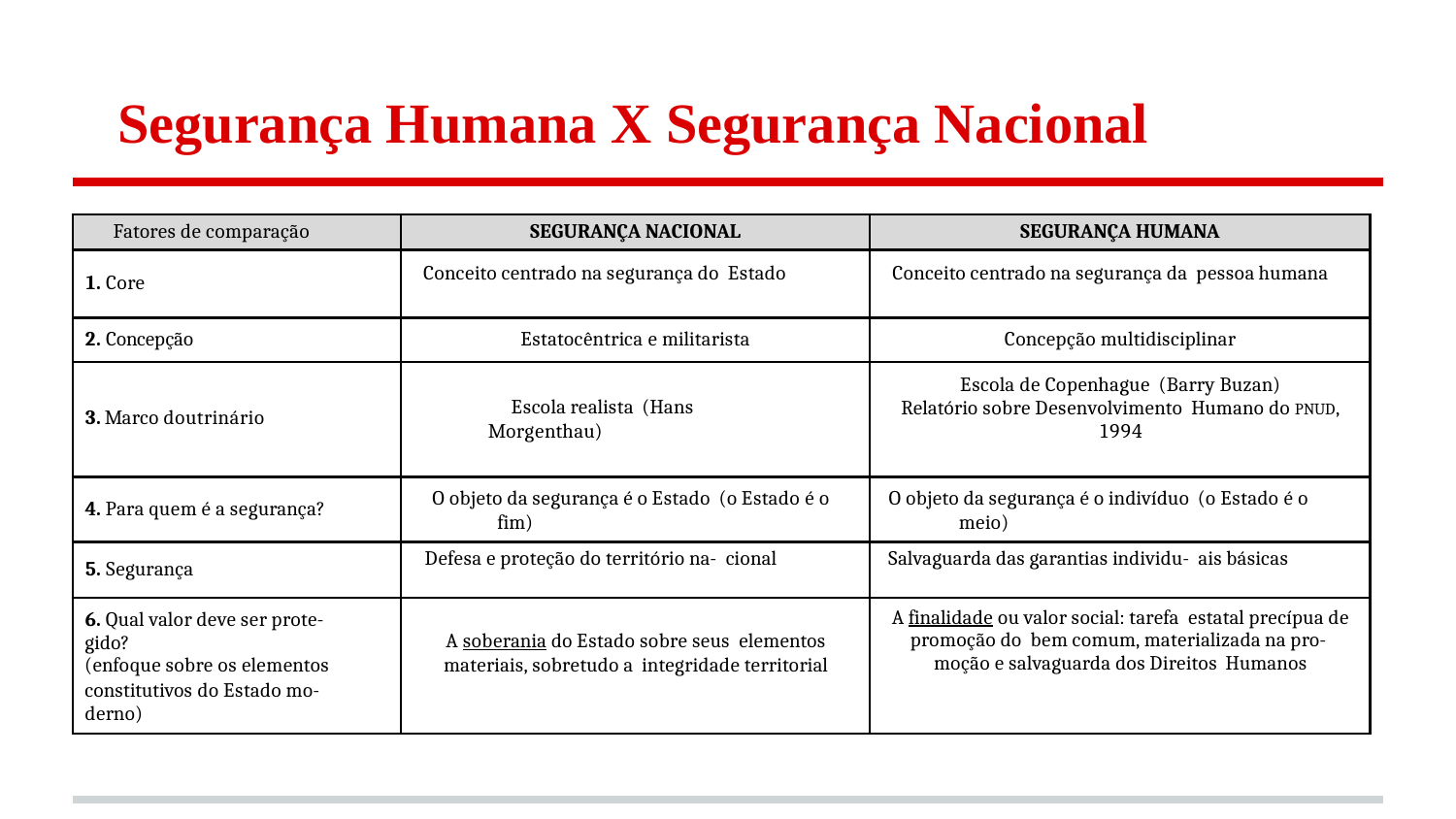

# Segurança Humana X Segurança Nacional
| Fatores de comparação | SEGURANÇA NACIONAL | SEGURANÇA HUMANA |
| --- | --- | --- |
| 1. Core | Conceito centrado na segurança do Estado | Conceito centrado na segurança da pessoa humana |
| 2. Concepção | Estatocêntrica e militarista | Concepção multidisciplinar |
| 3. Marco doutrinário | Escola realista (Hans Morgenthau) | Escola de Copenhague (Barry Buzan) Relatório sobre Desenvolvimento Humano do PNUD, 1994 |
| 4. Para quem é a segurança? | O objeto da segurança é o Estado (o Estado é o fim) | O objeto da segurança é o indivíduo (o Estado é o meio) |
| 5. Segurança | Defesa e proteção do território na- cional | Salvaguarda das garantias individu- ais básicas |
| 6. Qual valor deve ser prote- gido? (enfoque sobre os elementos constitutivos do Estado mo- derno) | A soberania do Estado sobre seus elementos materiais, sobretudo a integridade territorial | A finalidade ou valor social: tarefa estatal precípua de promoção do bem comum, materializada na pro- moção e salvaguarda dos Direitos Humanos |